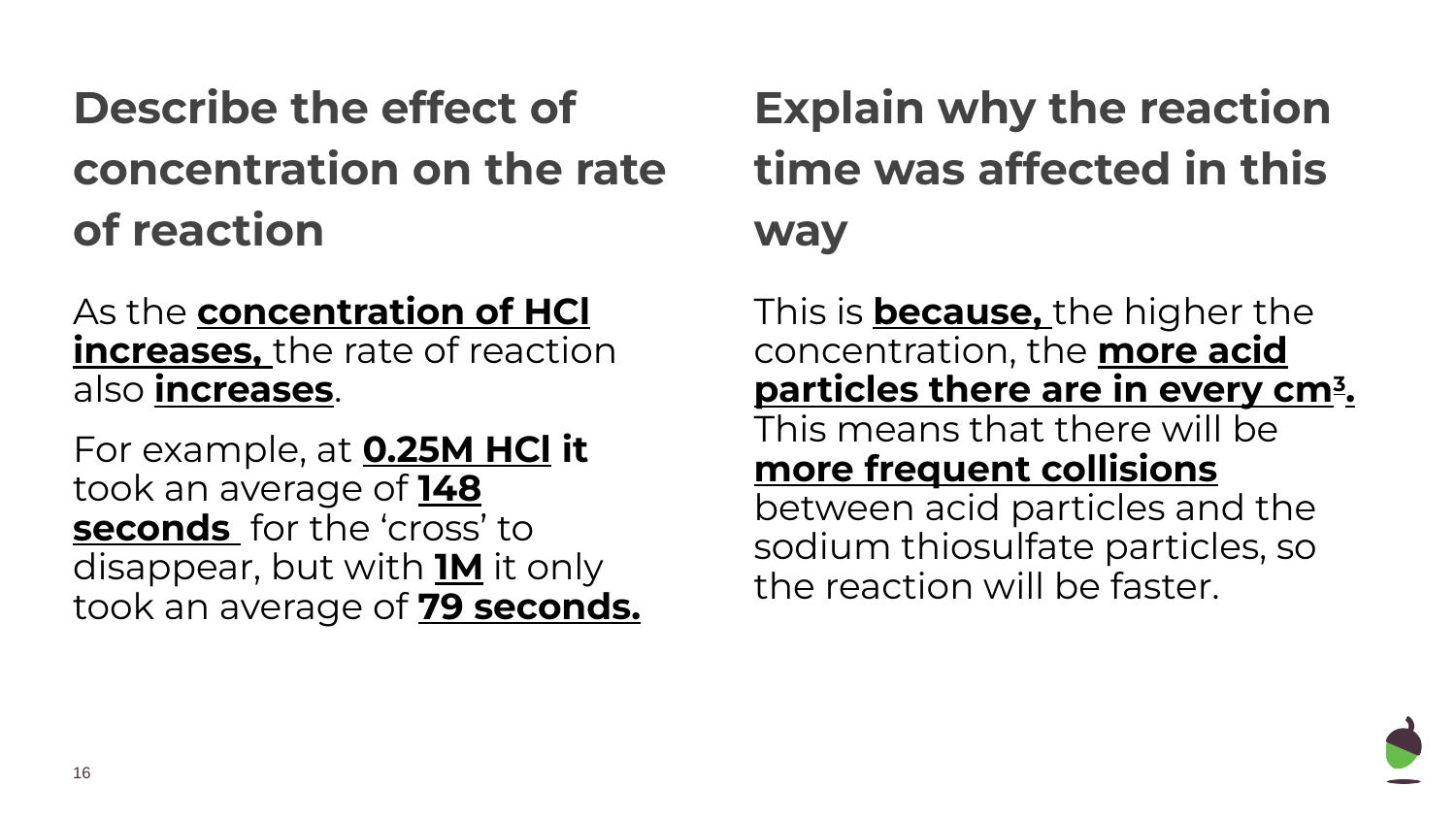

# Describe the effect of concentration on the rate of reaction
Explain why the reaction time was affected in this way
As the concentration of HCl increases, the rate of reaction also increases.
For example, at 0.25M HCl it took an average of 148 seconds  for the ‘cross’ to disappear, but with 1M it only took an average of 79 seconds.
This is because, the higher the concentration, the more acid particles there are in every cm3. This means that there will be more frequent collisions between acid particles and the sodium thiosulfate particles, so the reaction will be faster.
16